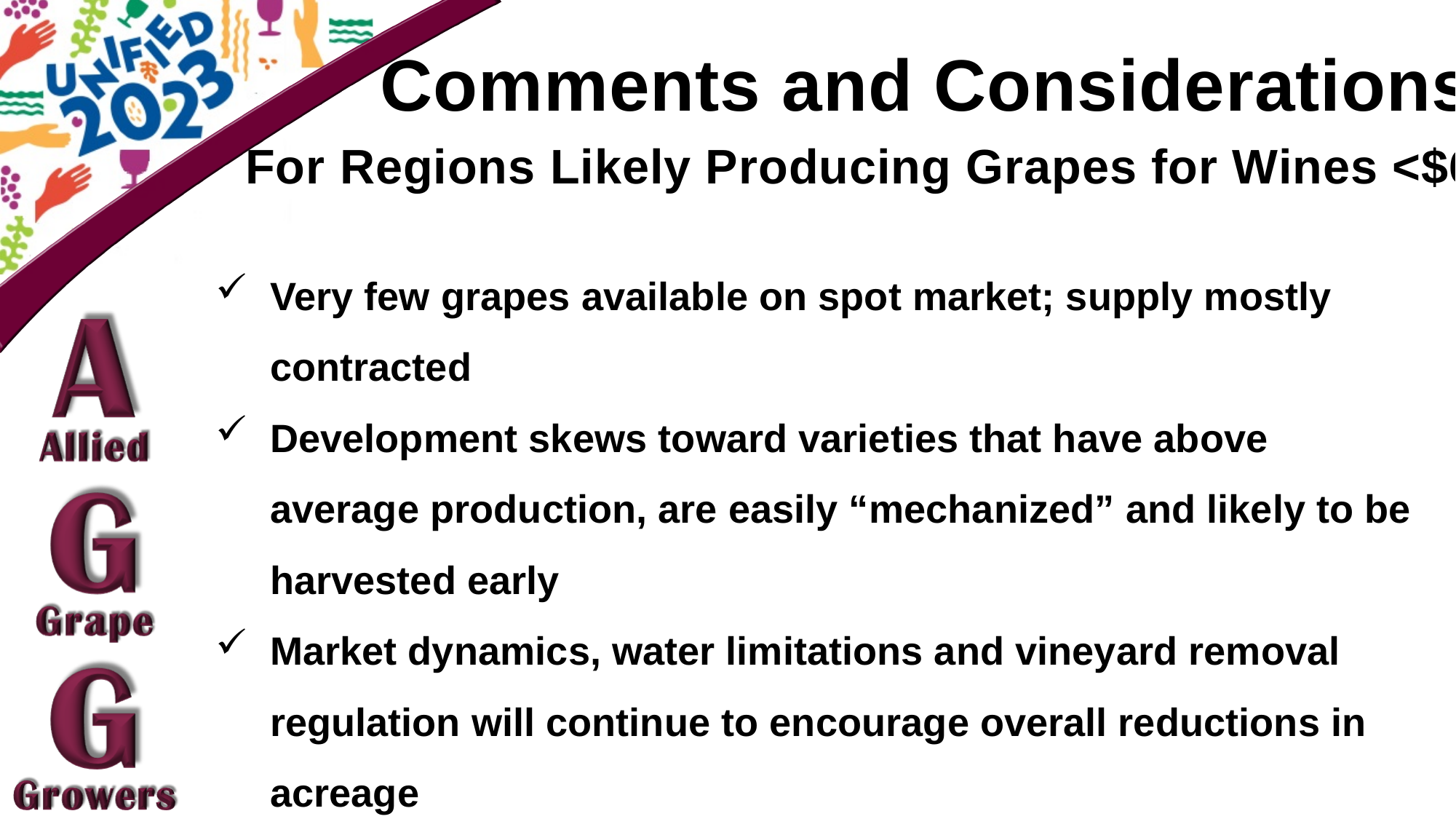

Comments and Considerations
For Regions Likely Producing Grapes for Wines <$6
Very few grapes available on spot market; supply mostly contracted
Development skews toward varieties that have above average production, are easily “mechanized” and likely to be harvested early
Market dynamics, water limitations and vineyard removal regulation will continue to encourage overall reductions in acreage
Opportunity comes from need for low-cost grapes, not from growth of wines <$6